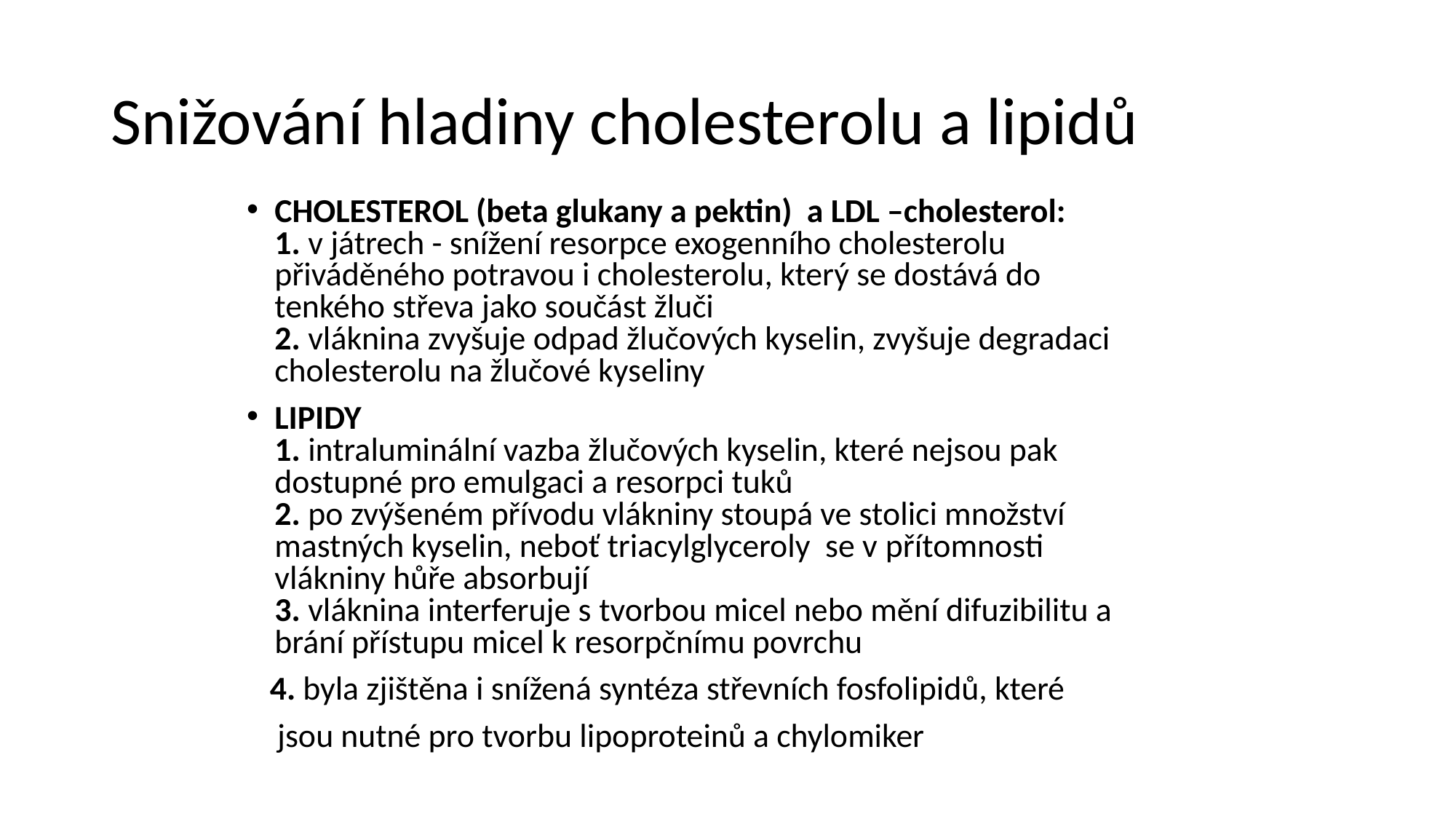

# Snižování hladiny cholesterolu a lipidů
CHOLESTEROL (beta glukany a pektin)  a LDL –cholesterol:
1. v játrech - snížení resorpce exogenního cholesterolu přiváděného potravou i cholesterolu, který se dostává do tenkého střeva jako součást žluči
2. vláknina zvyšuje odpad žlučových kyselin, zvyšuje degradaci cholesterolu na žlučové kyseliny
LIPIDY
1. intraluminální vazba žlučových kyselin, které nejsou pak dostupné pro emulgaci a resorpci tuků
2. po zvýšeném přívodu vlákniny stoupá ve stolici množství mastných kyselin, neboť triacylglyceroly  se v přítomnosti vlákniny hůře absorbují
3. vláknina interferuje s tvorbou micel nebo mění difuzibilitu a brání přístupu micel k resorpčnímu povrchu
   4. byla zjištěna i snížená syntéza střevních fosfolipidů, které
    jsou nutné pro tvorbu lipoproteinů a chylomiker